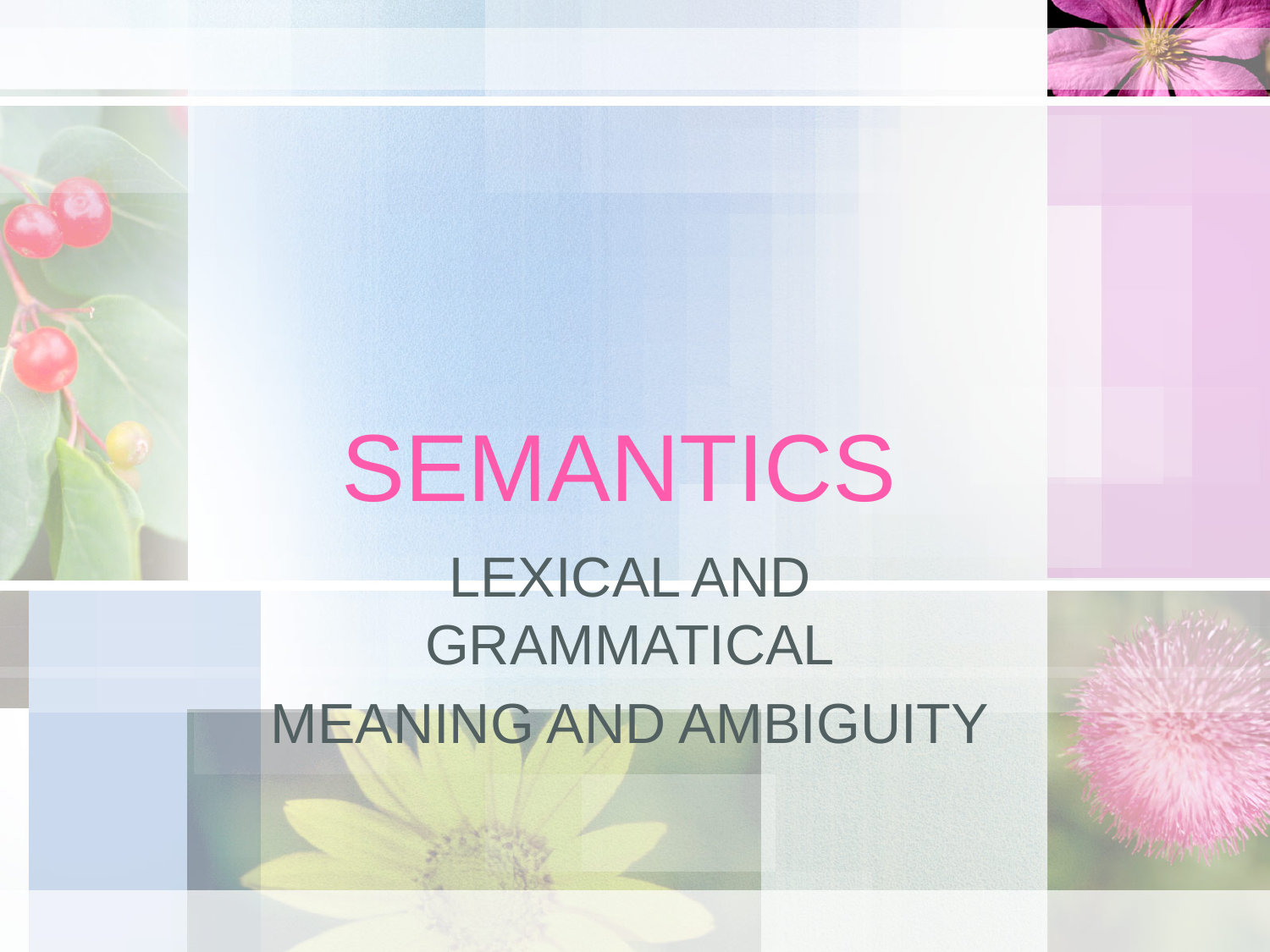

# SEMANTICS
LEXICAL AND GRAMMATICAL
MEANING AND AMBIGUITY